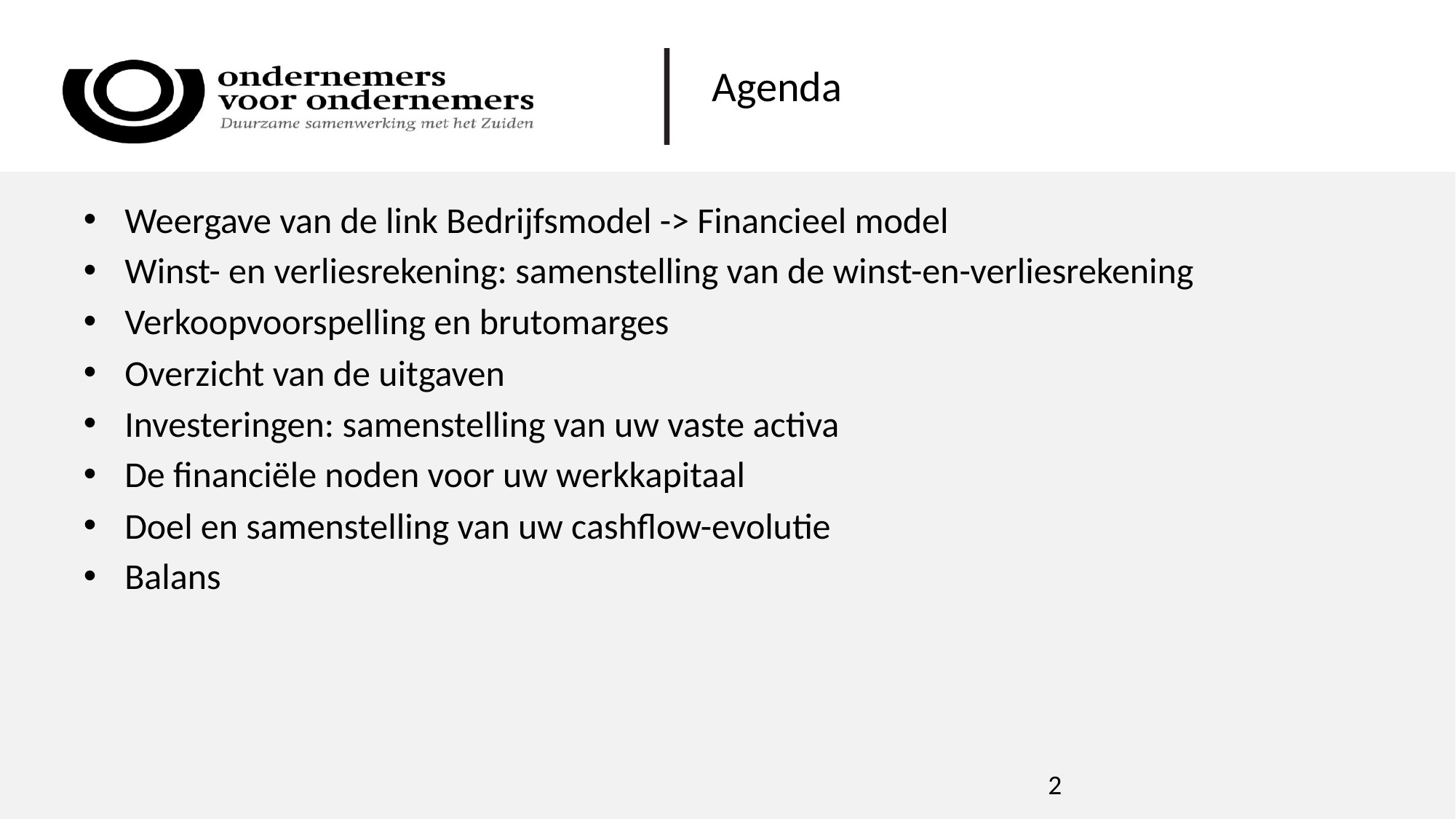

Agenda
Weergave van de link Bedrijfsmodel -> Financieel model
Winst- en verliesrekening: samenstelling van de winst-en-verliesrekening
Verkoopvoorspelling en brutomarges
Overzicht van de uitgaven
Investeringen: samenstelling van uw vaste activa
De financiële noden voor uw werkkapitaal
Doel en samenstelling van uw cashflow-evolutie
Balans
2